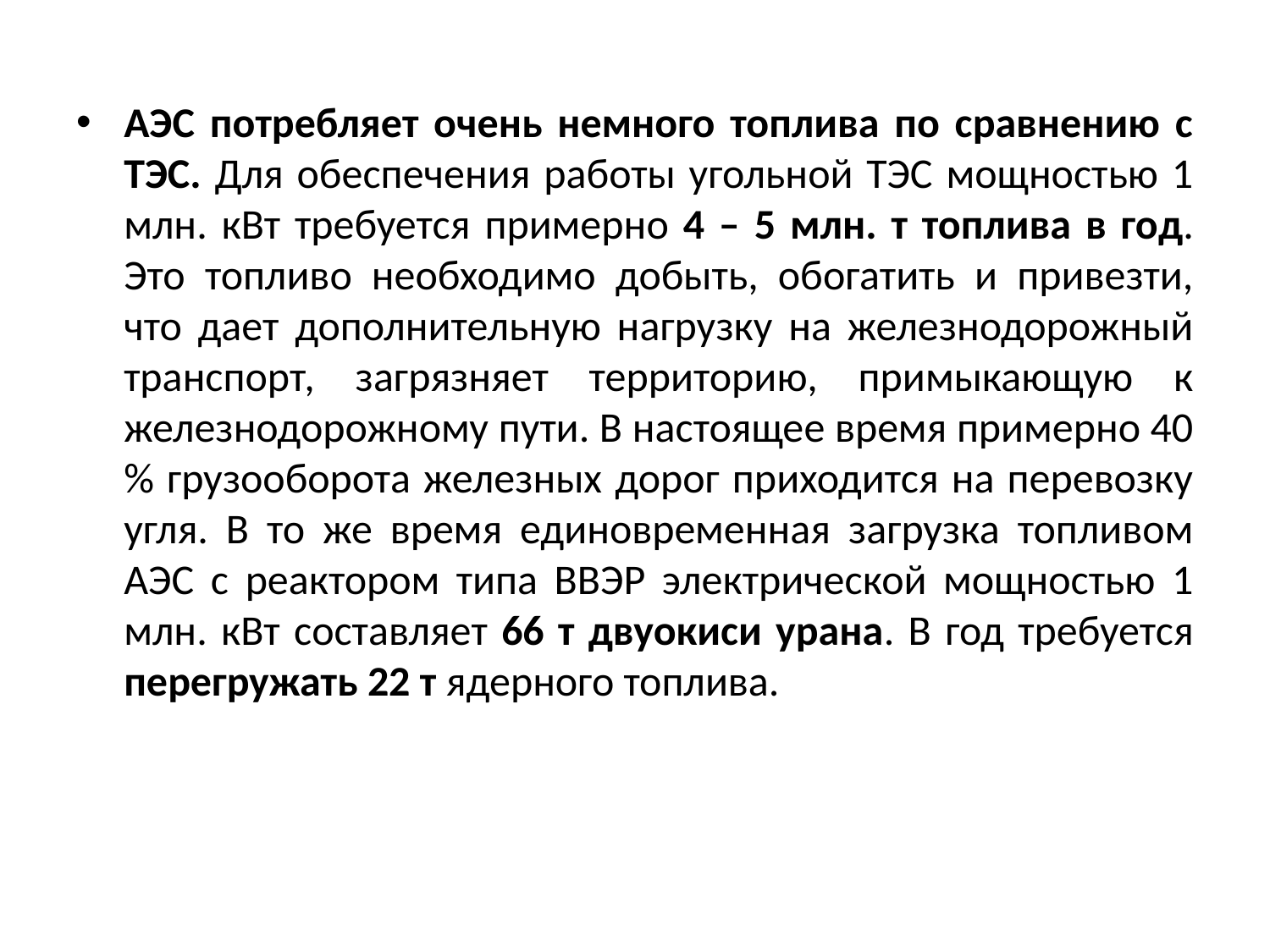

АЭС потребляет очень немного топлива по сравнению с ТЭС. Для обеспечения работы угольной ТЭС мощностью 1 млн. кВт требуется примерно 4 – 5 млн. т топлива в год. Это топливо необходимо добыть, обогатить и привезти, что дает дополнительную нагрузку на железнодорожный транспорт, загрязняет территорию, примыкающую к железнодорожному пути. В настоящее время примерно 40 % грузооборота железных дорог приходится на перевозку угля. В то же время единовременная загрузка топливом АЭС с реактором типа ВВЭР электрической мощностью 1 млн. кВт составляет 66 т двуокиси урана. В год требуется перегружать 22 т ядерного топлива.